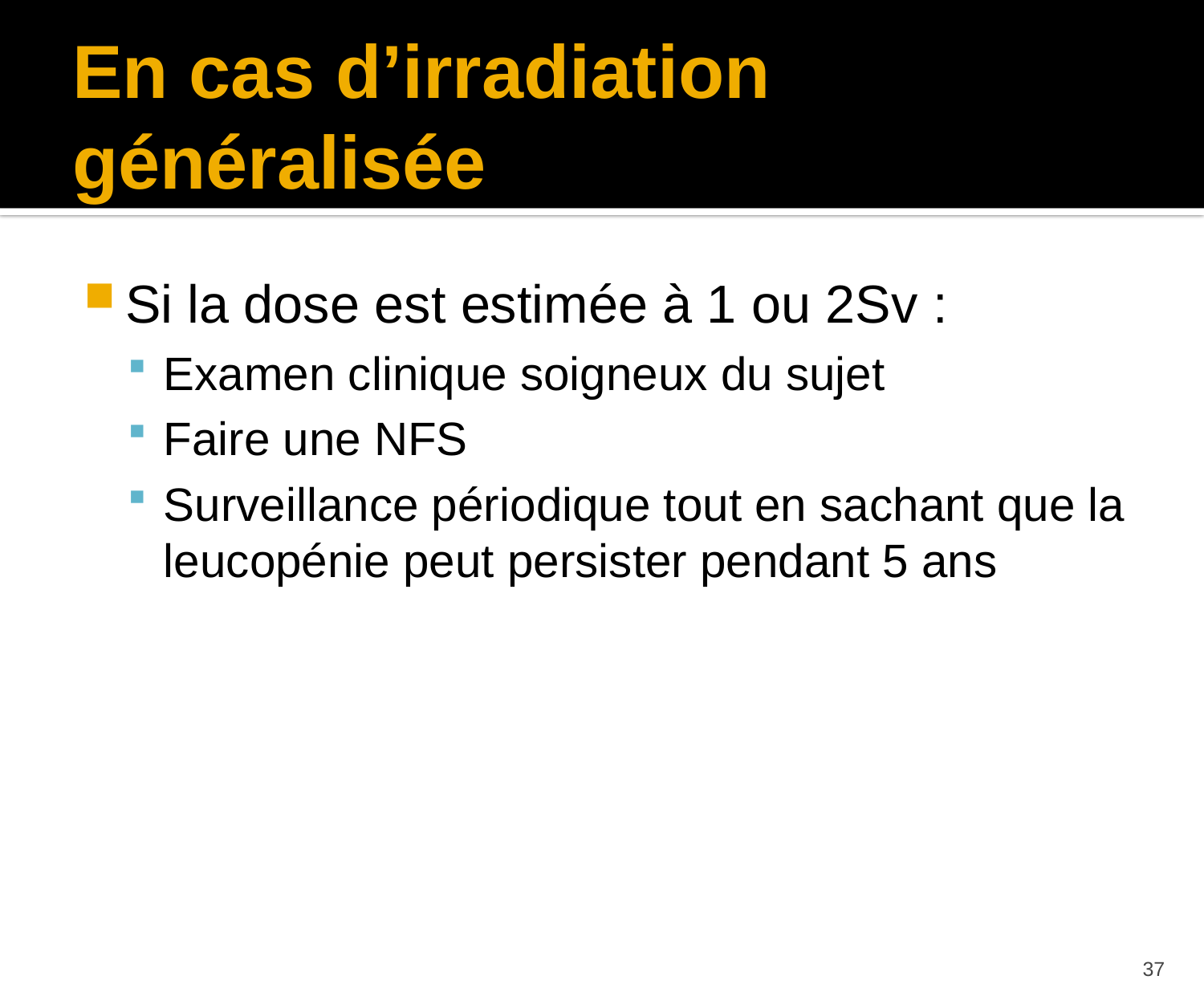

# En cas d’irradiation généralisée
Si la dose est estimée à 1 ou 2Sv :
Examen clinique soigneux du sujet
Faire une NFS
Surveillance périodique tout en sachant que la leucopénie peut persister pendant 5 ans
37